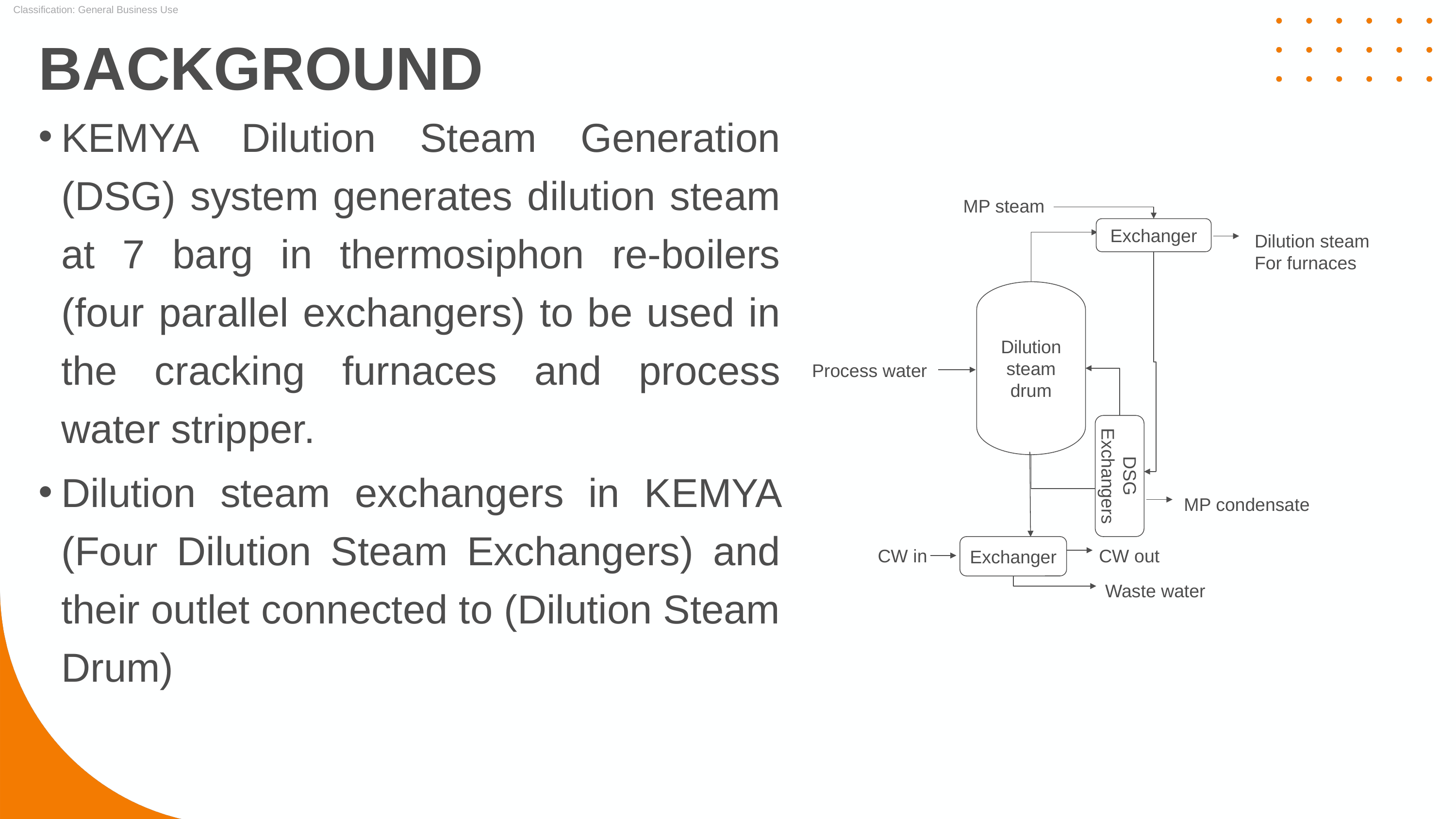

background
KEMYA Dilution Steam Generation (DSG) system generates dilution steam at 7 barg in thermosiphon re-boilers (four parallel exchangers) to be used in the cracking furnaces and process water stripper.
Dilution steam exchangers in KEMYA (Four Dilution Steam Exchangers) and their outlet connected to (Dilution Steam Drum)
MP steam
Exchanger
Dilution steam
For furnaces
Dilution steam drum
Process water
DSG Exchangers
MP condensate
Exchanger
CW in
CW out
Waste water